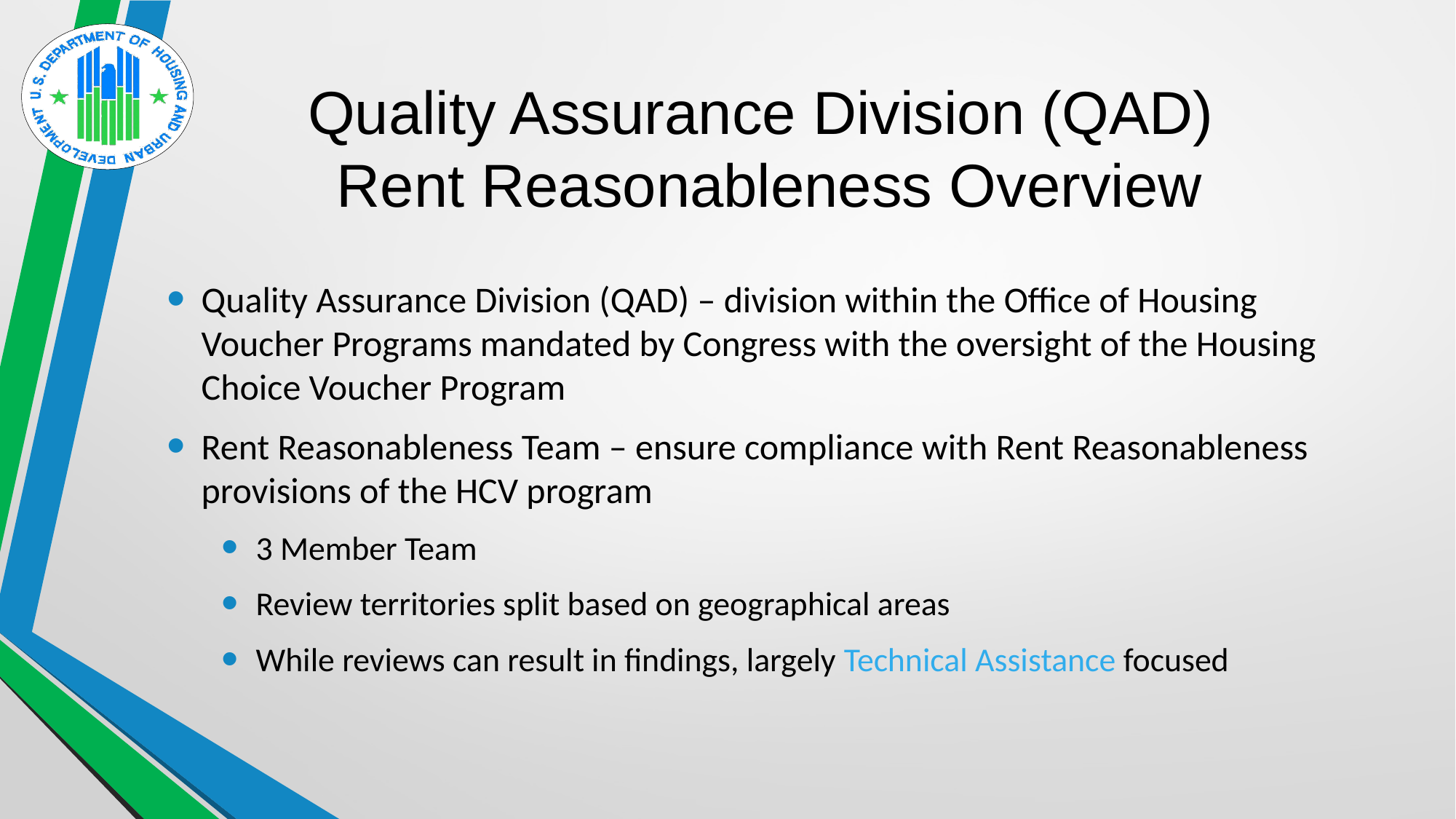

# Quality Assurance Division (QAD) Rent Reasonableness Overview
Quality Assurance Division (QAD) – division within the Office of Housing Voucher Programs mandated by Congress with the oversight of the Housing Choice Voucher Program
Rent Reasonableness Team – ensure compliance with Rent Reasonableness provisions of the HCV program
3 Member Team
Review territories split based on geographical areas
While reviews can result in findings, largely Technical Assistance focused